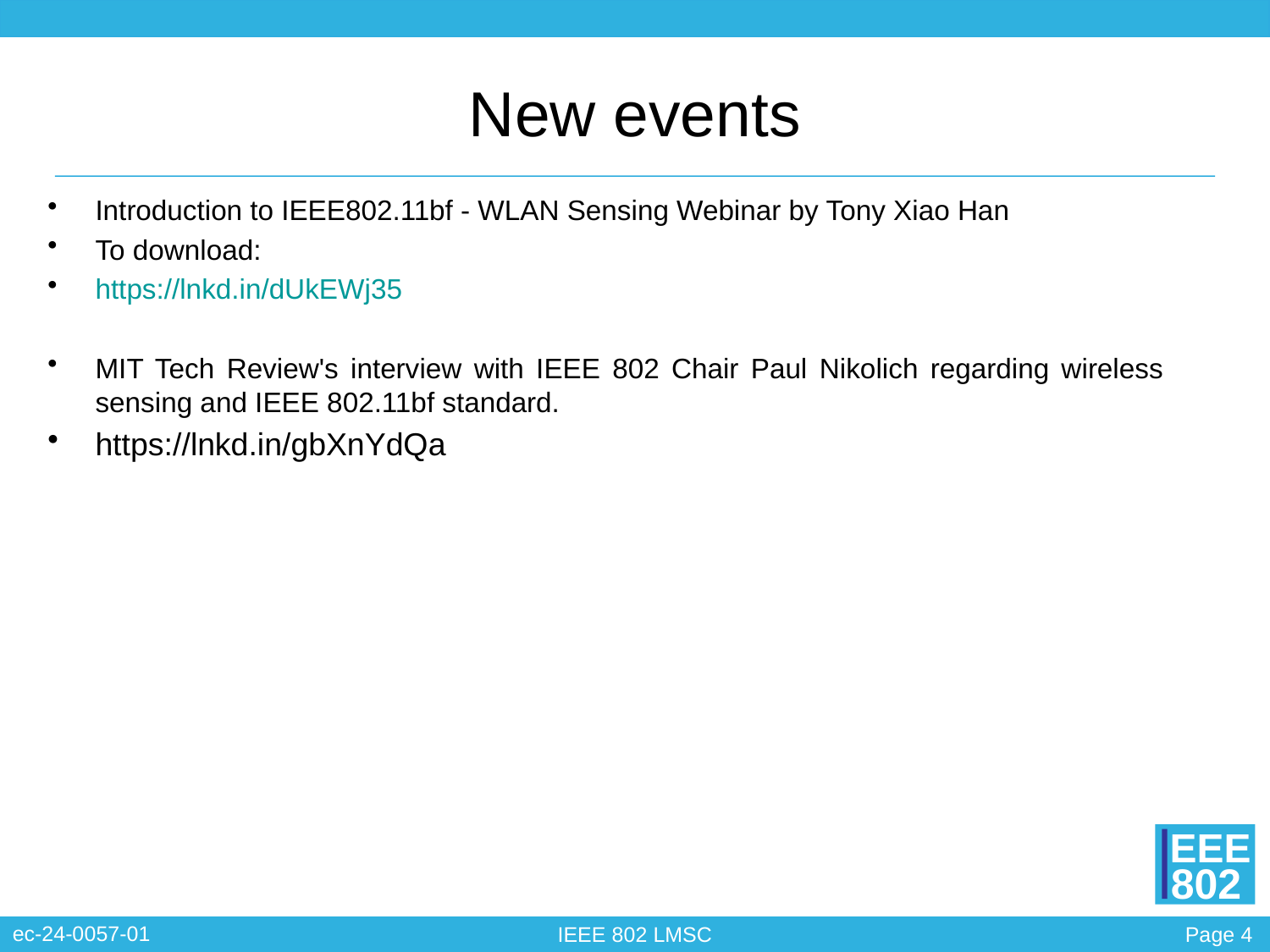

# New events
Introduction to IEEE802.11bf - WLAN Sensing Webinar by Tony Xiao Han
To download:
https://lnkd.in/dUkEWj35

MIT Tech Review's interview with IEEE 802 Chair Paul Nikolich regarding wireless sensing and IEEE 802.11bf standard.
https://lnkd.in/gbXnYdQa